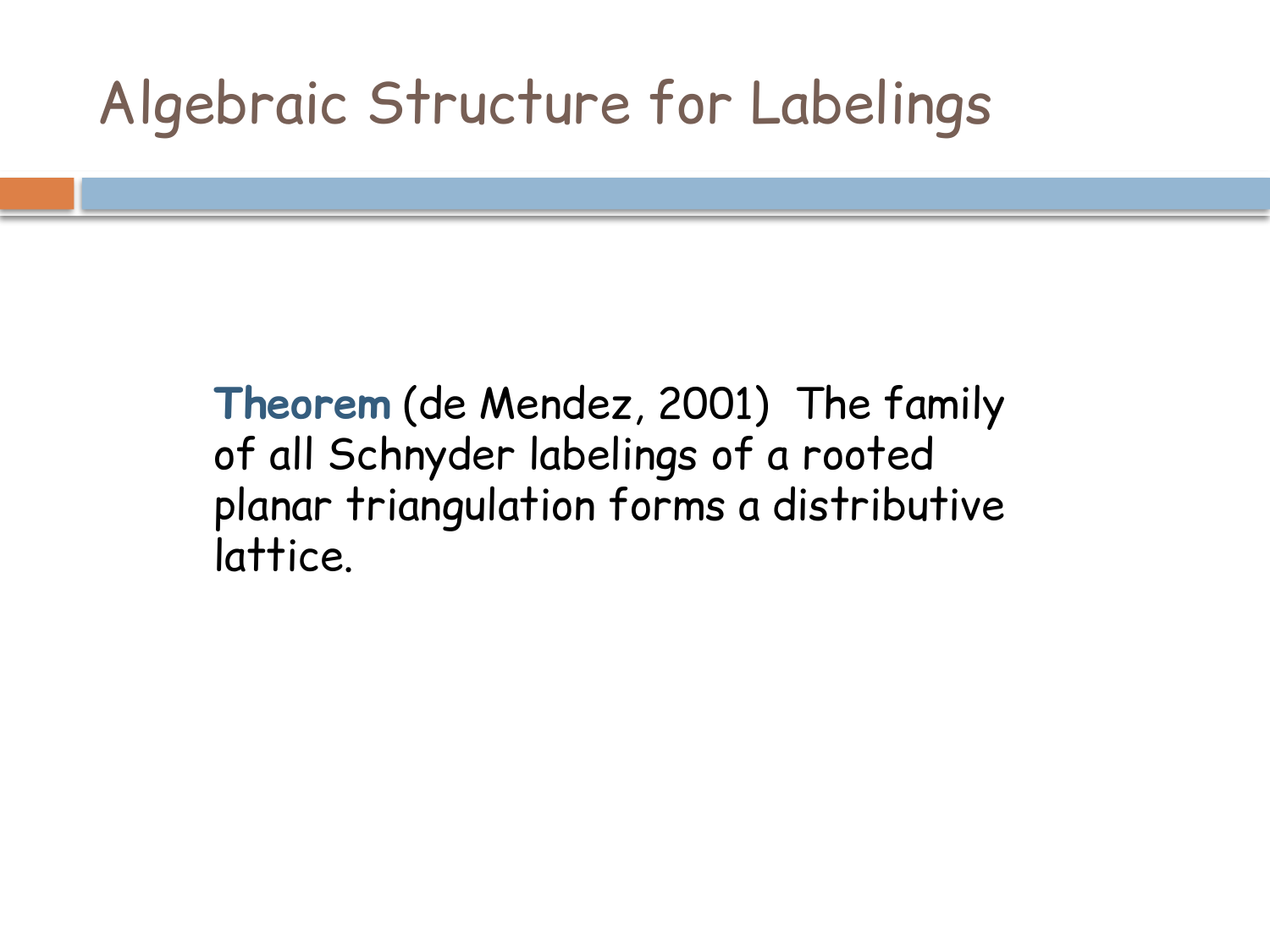

# Algebraic Structure for Labelings
Theorem (de Mendez, 2001)  The family of all Schnyder labelings of a rooted planar triangulation forms a distributive lattice.